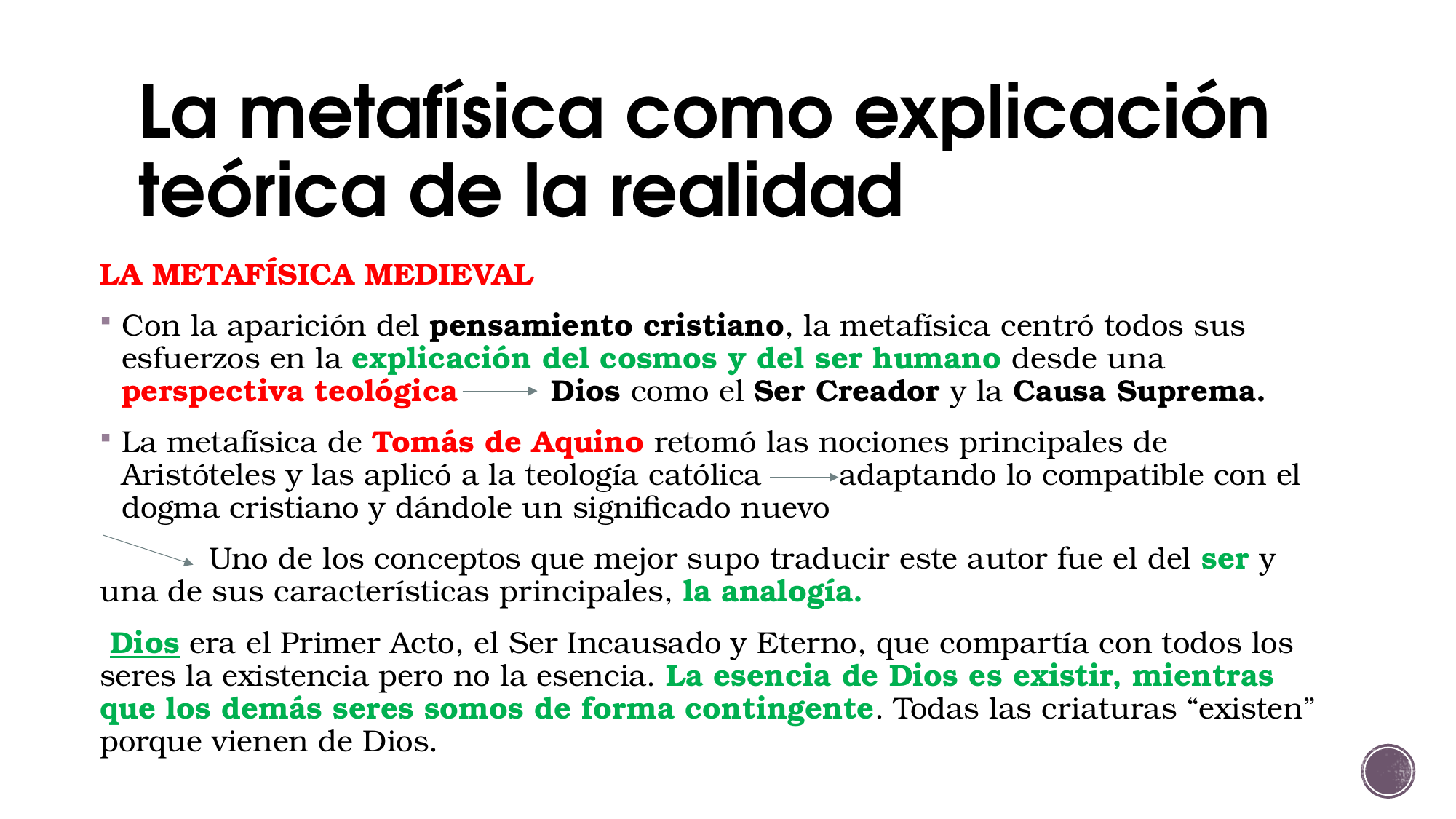

# La metafísica como explicación teórica de la realidad
LA METAFÍSICA MEDIEVAL
Con la aparición del pensamiento cristiano, la metafísica centró todos sus esfuerzos en la explicación del cosmos y del ser humano desde una perspectiva teológica         Dios como el Ser Creador y la Causa Suprema.
La metafísica de Tomás de Aquino retomó las nociones principales de Aristóteles y las aplicó a la teología católica        adaptando lo compatible con el dogma cristiano y dándole un significado nuevo
	Uno de los conceptos que mejor supo traducir este autor fue el del ser y una de sus características principales, la analogía.
 Dios era el Primer Acto, el Ser Incausado y Eterno, que compartía con todos los seres la existencia pero no la esencia. La esencia de Dios es existir, mientras que los demás seres somos de forma contingente. Todas las criaturas “existen” porque vienen de Dios.